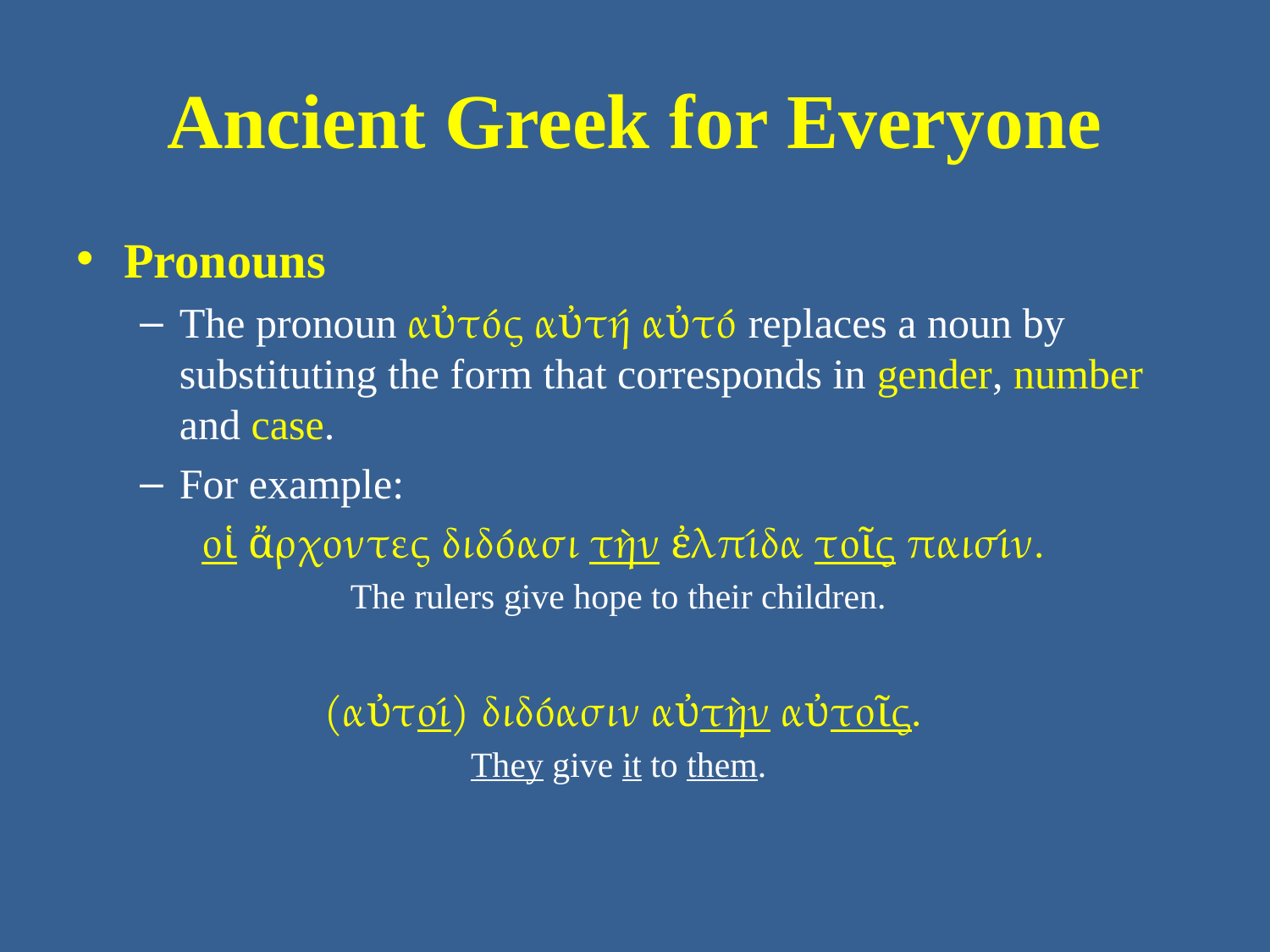

# Ancient Greek for Everyone
Pronouns
The pronoun αὐτός αὐτή αὐτό replaces a noun by substituting the form that corresponds in gender, number and case.
For example:
οἱ ἄρχοντες διδόασι τὴν ἐλπίδα τοῖς παισίν.
The rulers give hope to their children.

(αὐτοί) διδόασιν αὐτὴν αὐτοῖς.
They give it to them.